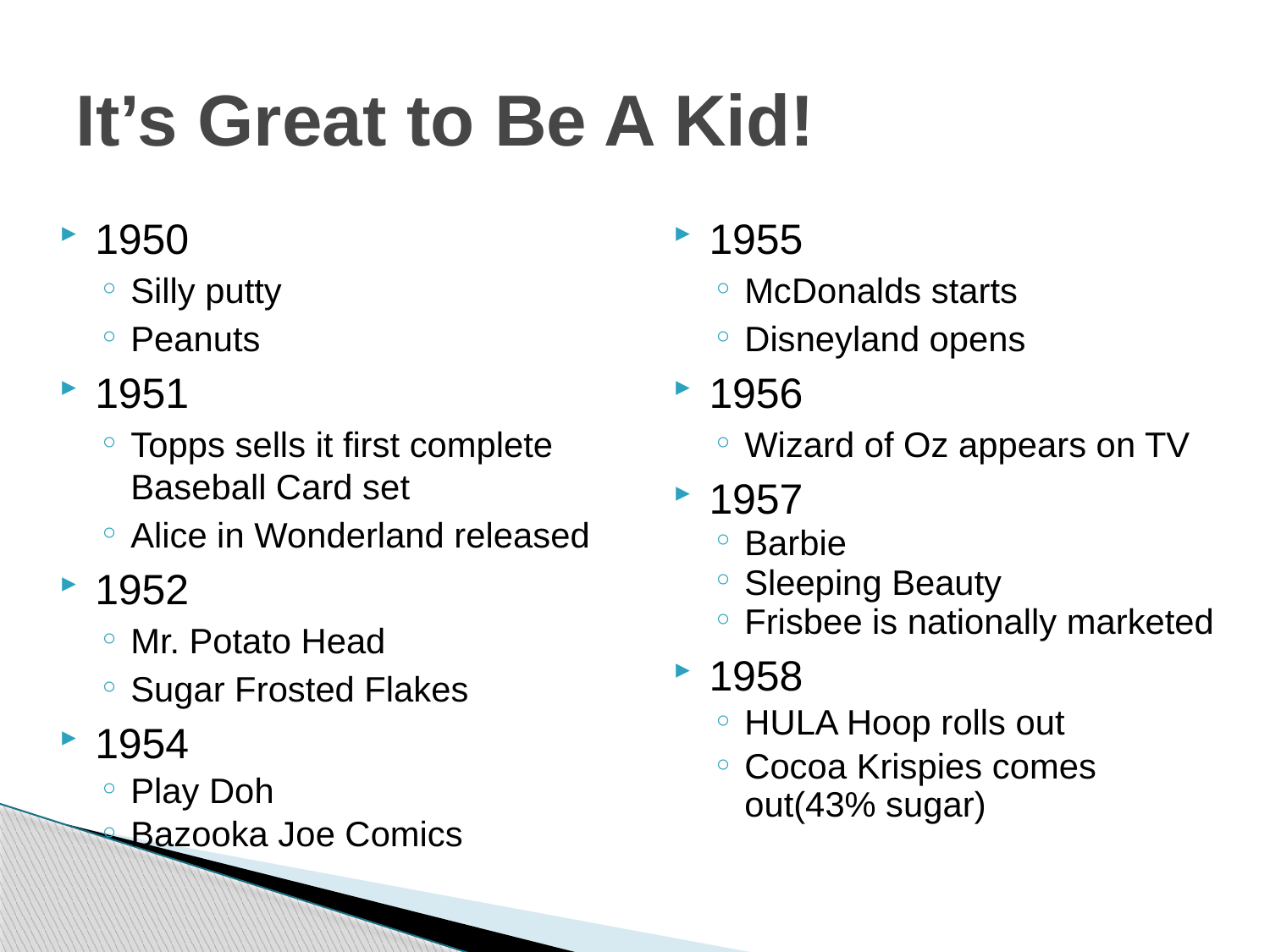

# It’s Great to Be A Kid!
1950
Silly putty
Peanuts
1951
Topps sells it first complete Baseball Card set
Alice in Wonderland released
1952
Mr. Potato Head
Sugar Frosted Flakes
1954
Play Doh
Bazooka Joe Comics
1955
McDonalds starts
Disneyland opens
1956
Wizard of Oz appears on TV
1957
Barbie
Sleeping Beauty
Frisbee is nationally marketed
1958
HULA Hoop rolls out
Cocoa Krispies comes out(43% sugar)